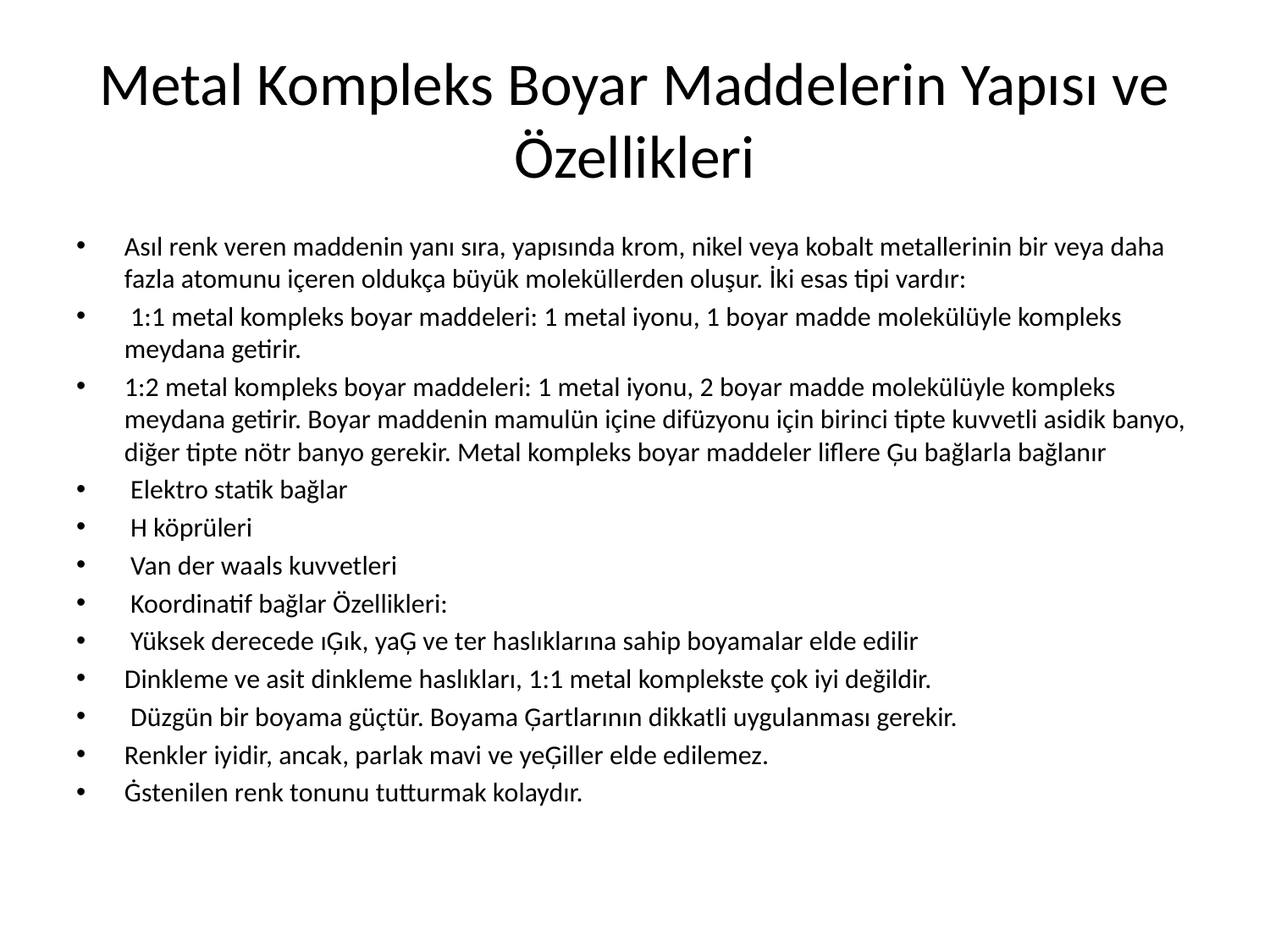

# Metal Kompleks Boyar Maddelerin Yapısı ve Özellikleri
Asıl renk veren maddenin yanı sıra, yapısında krom, nikel veya kobalt metallerinin bir veya daha fazla atomunu içeren oldukça büyük moleküllerden oluşur. İki esas tipi vardır:
 1:1 metal kompleks boyar maddeleri: 1 metal iyonu, 1 boyar madde molekülüyle kompleks meydana getirir.
1:2 metal kompleks boyar maddeleri: 1 metal iyonu, 2 boyar madde molekülüyle kompleks meydana getirir. Boyar maddenin mamulün içine difüzyonu için birinci tipte kuvvetli asidik banyo, diğer tipte nötr banyo gerekir. Metal kompleks boyar maddeler liflere Ģu bağlarla bağlanır
 Elektro statik bağlar
 H köprüleri
 Van der waals kuvvetleri
 Koordinatif bağlar Özellikleri:
 Yüksek derecede ıĢık, yaĢ ve ter haslıklarına sahip boyamalar elde edilir
Dinkleme ve asit dinkleme haslıkları, 1:1 metal komplekste çok iyi değildir.
 Düzgün bir boyama güçtür. Boyama Ģartlarının dikkatli uygulanması gerekir.
Renkler iyidir, ancak, parlak mavi ve yeĢiller elde edilemez.
Ġstenilen renk tonunu tutturmak kolaydır.